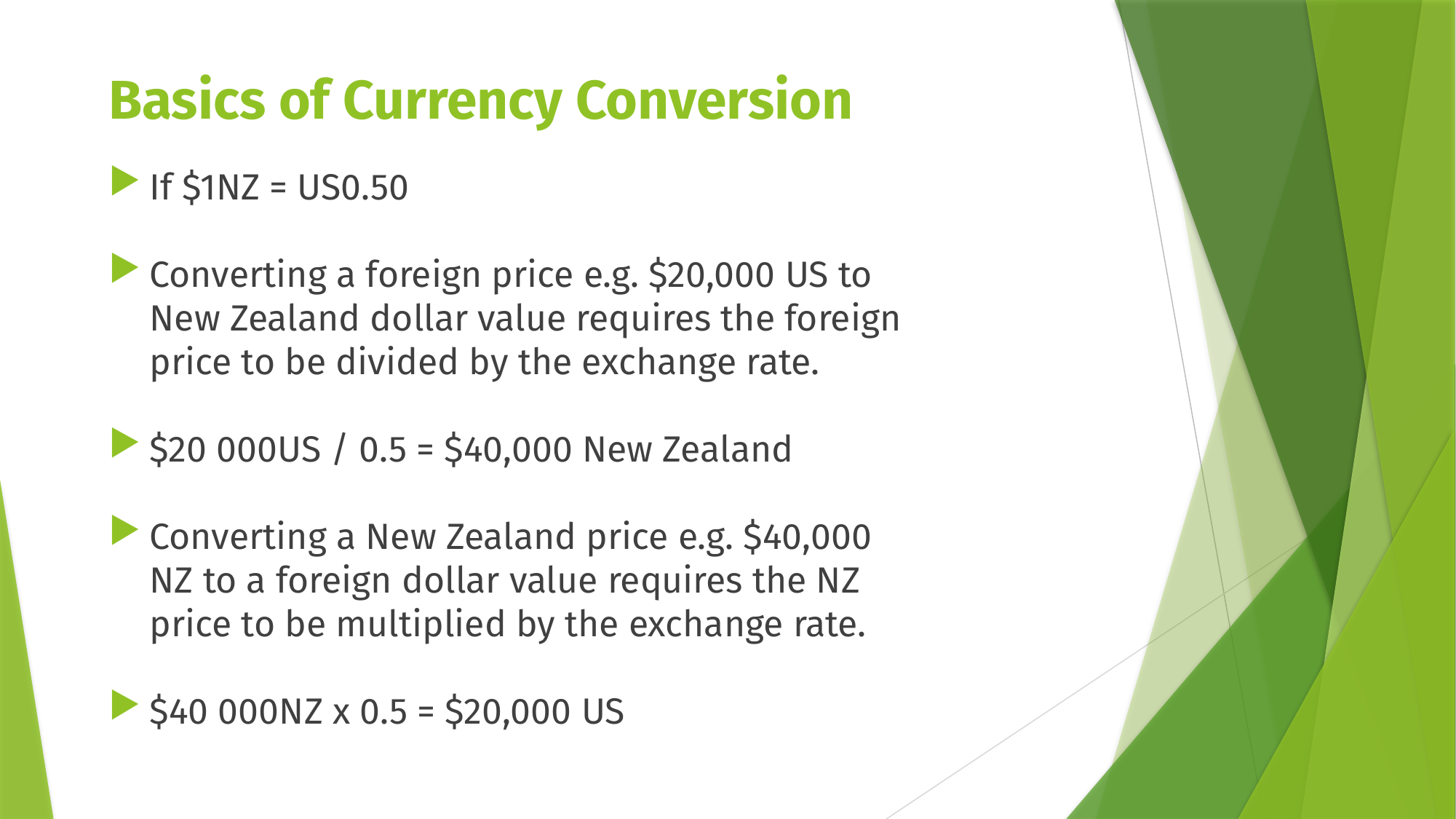

# Basics of Currency Conversion
If $1NZ = US0.50

Converting a foreign price e.g. $20,000 US to New Zealand dollar value requires the foreign price to be divided by the exchange rate.

$20 000US / 0.5 = $40,000 New Zealand

Converting a New Zealand price e.g. $40,000 NZ to a foreign dollar value requires the NZ price to be multiplied by the exchange rate.

$40 000NZ x 0.5 = $20,000 US